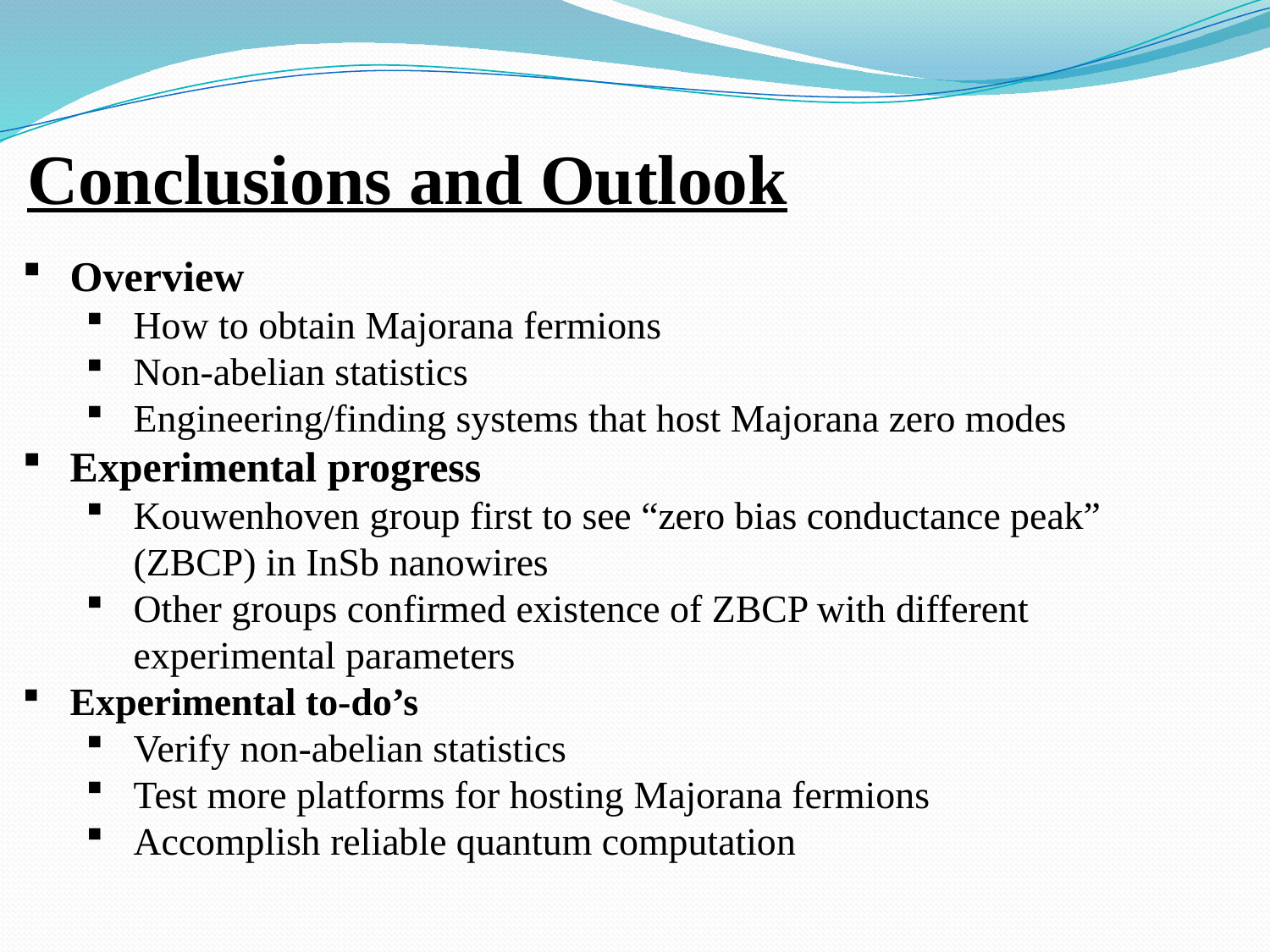

Conclusions and Outlook
Overview
How to obtain Majorana fermions
Non-abelian statistics
Engineering/finding systems that host Majorana zero modes
Experimental progress
Kouwenhoven group first to see “zero bias conductance peak” (ZBCP) in InSb nanowires
Other groups confirmed existence of ZBCP with different experimental parameters
Experimental to-do’s
Verify non-abelian statistics
Test more platforms for hosting Majorana fermions
Accomplish reliable quantum computation